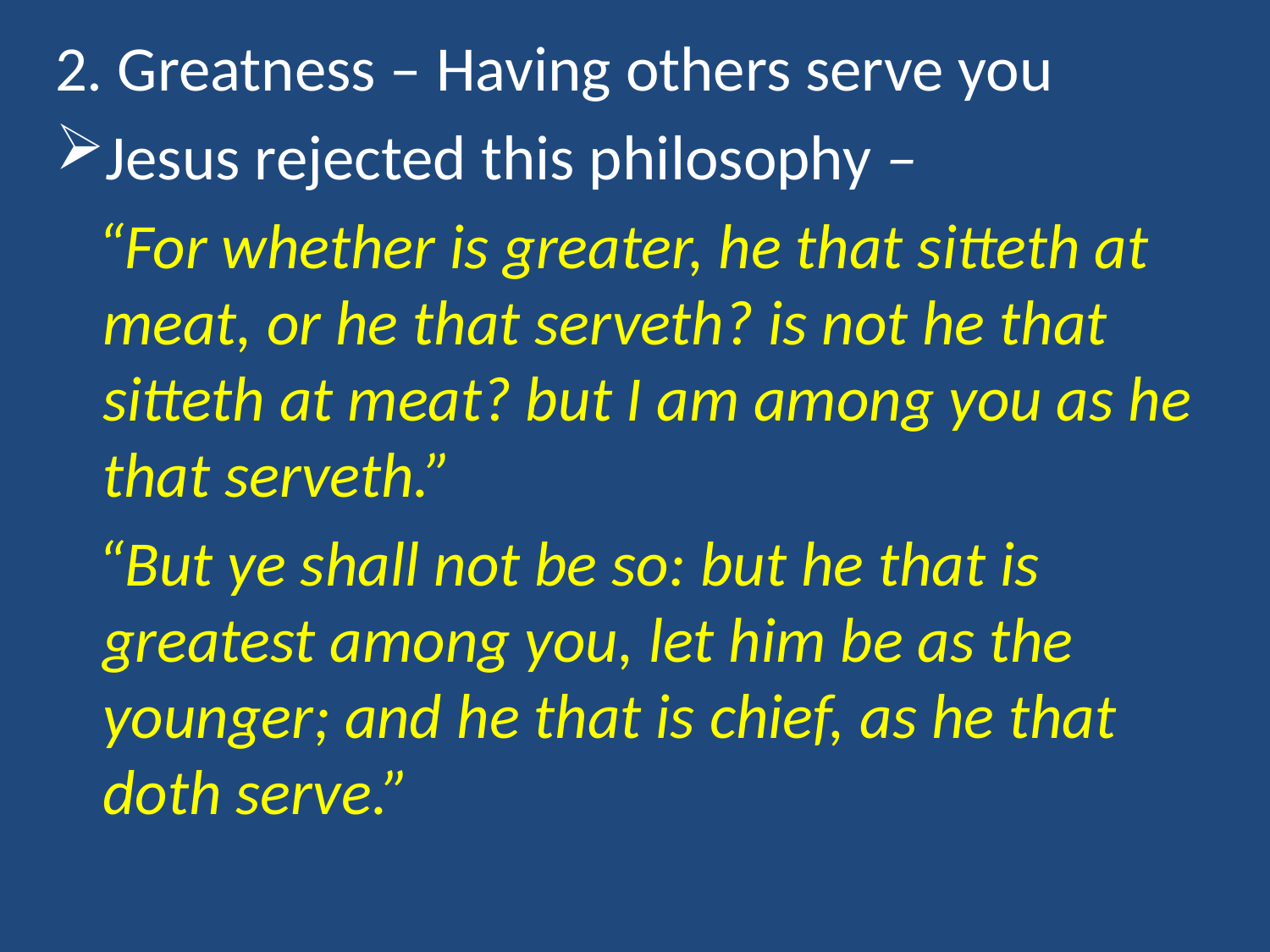

2. Greatness – Having others serve you
Jesus rejected this philosophy –
   “For whether is greater, he that sitteth at meat, or he that serveth? is not he that sitteth at meat? but I am among you as he that serveth.”
   “But ye shall not be so: but he that is greatest among you, let him be as the younger; and he that is chief, as he that doth serve.”